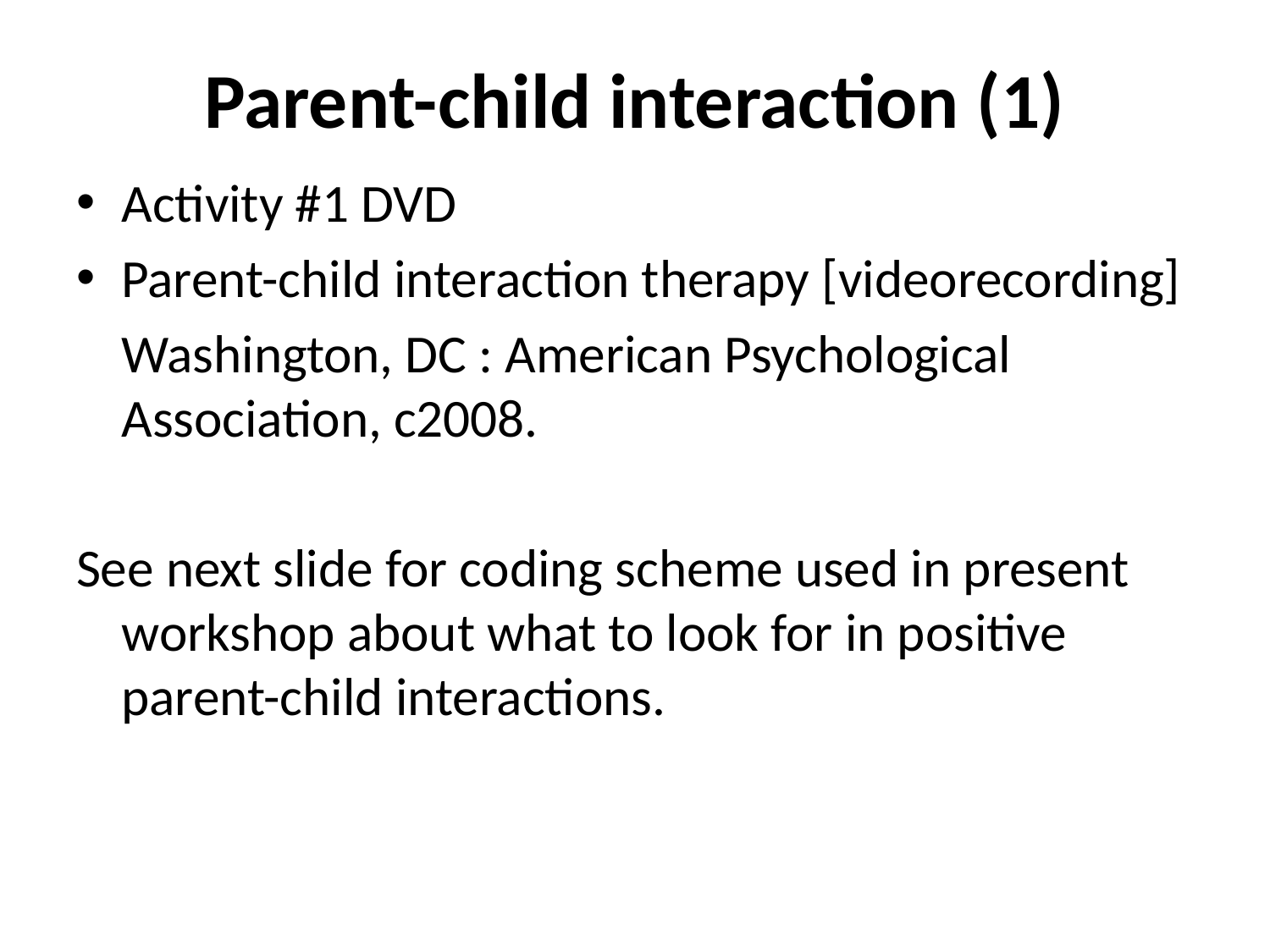

# Parent-child interaction (1)
Activity #1 DVD
Parent-child interaction therapy [videorecording]
	Washington, DC : American Psychological Association, c2008.

See next slide for coding scheme used in present workshop about what to look for in positive parent-child interactions.